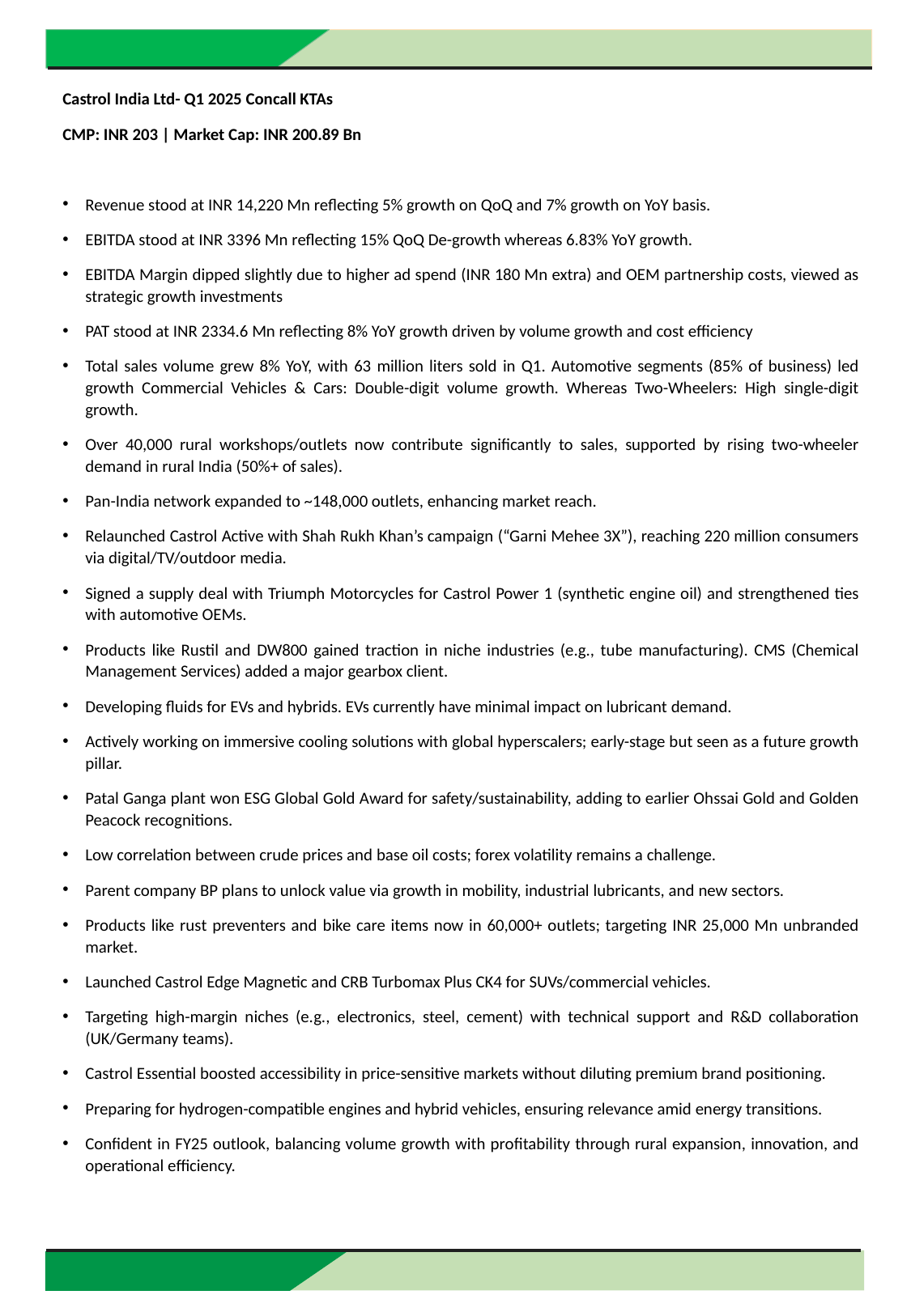

Castrol India Ltd- Q1 2025 Concall KTAs
CMP: INR 203 | Market Cap: INR 200.89 Bn

Revenue stood at INR 14,220 Mn reflecting 5% growth on QoQ and 7% growth on YoY basis.
EBITDA stood at INR 3396 Mn reflecting 15% QoQ De-growth whereas 6.83% YoY growth.
EBITDA Margin dipped slightly due to higher ad spend (INR 180 Mn extra) and OEM partnership costs, viewed as strategic growth investments
PAT stood at INR 2334.6 Mn reflecting 8% YoY growth driven by volume growth and cost efficiency
Total sales volume grew 8% YoY, with 63 million liters sold in Q1. Automotive segments (85% of business) led growth Commercial Vehicles & Cars: Double-digit volume growth. Whereas Two-Wheelers: High single-digit growth.
Over 40,000 rural workshops/outlets now contribute significantly to sales, supported by rising two-wheeler demand in rural India (50%+ of sales).
Pan-India network expanded to ~148,000 outlets, enhancing market reach.
Relaunched Castrol Active with Shah Rukh Khan’s campaign (“Garni Mehee 3X”), reaching 220 million consumers via digital/TV/outdoor media.
Signed a supply deal with Triumph Motorcycles for Castrol Power 1 (synthetic engine oil) and strengthened ties with automotive OEMs.
Products like Rustil and DW800 gained traction in niche industries (e.g., tube manufacturing). CMS (Chemical Management Services) added a major gearbox client.
Developing fluids for EVs and hybrids. EVs currently have minimal impact on lubricant demand.
Actively working on immersive cooling solutions with global hyperscalers; early-stage but seen as a future growth pillar.
Patal Ganga plant won ESG Global Gold Award for safety/sustainability, adding to earlier Ohssai Gold and Golden Peacock recognitions.
Low correlation between crude prices and base oil costs; forex volatility remains a challenge.
Parent company BP plans to unlock value via growth in mobility, industrial lubricants, and new sectors.
Products like rust preventers and bike care items now in 60,000+ outlets; targeting INR 25,000 Mn unbranded market.
Launched Castrol Edge Magnetic and CRB Turbomax Plus CK4 for SUVs/commercial vehicles.
Targeting high-margin niches (e.g., electronics, steel, cement) with technical support and R&D collaboration (UK/Germany teams).
Castrol Essential boosted accessibility in price-sensitive markets without diluting premium brand positioning.
Preparing for hydrogen-compatible engines and hybrid vehicles, ensuring relevance amid energy transitions.
Confident in FY25 outlook, balancing volume growth with profitability through rural expansion, innovation, and operational efficiency.